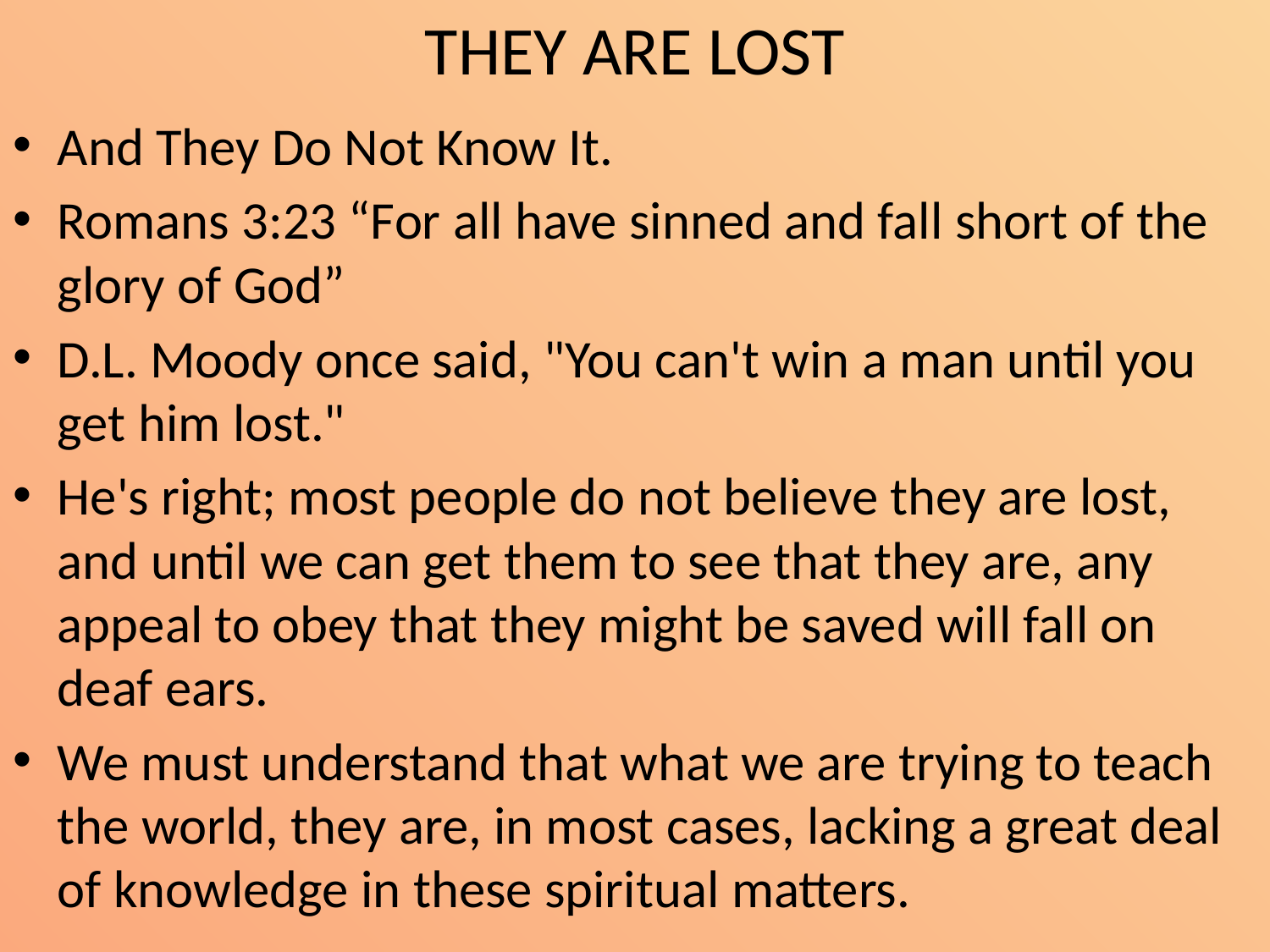

# THEY ARE LOST
And They Do Not Know It.
Romans 3:23 “For all have sinned and fall short of the glory of God”
D.L. Moody once said, "You can't win a man until you get him lost."
He's right; most people do not believe they are lost, and until we can get them to see that they are, any appeal to obey that they might be saved will fall on deaf ears.
We must understand that what we are trying to teach the world, they are, in most cases, lacking a great deal of knowledge in these spiritual matters.